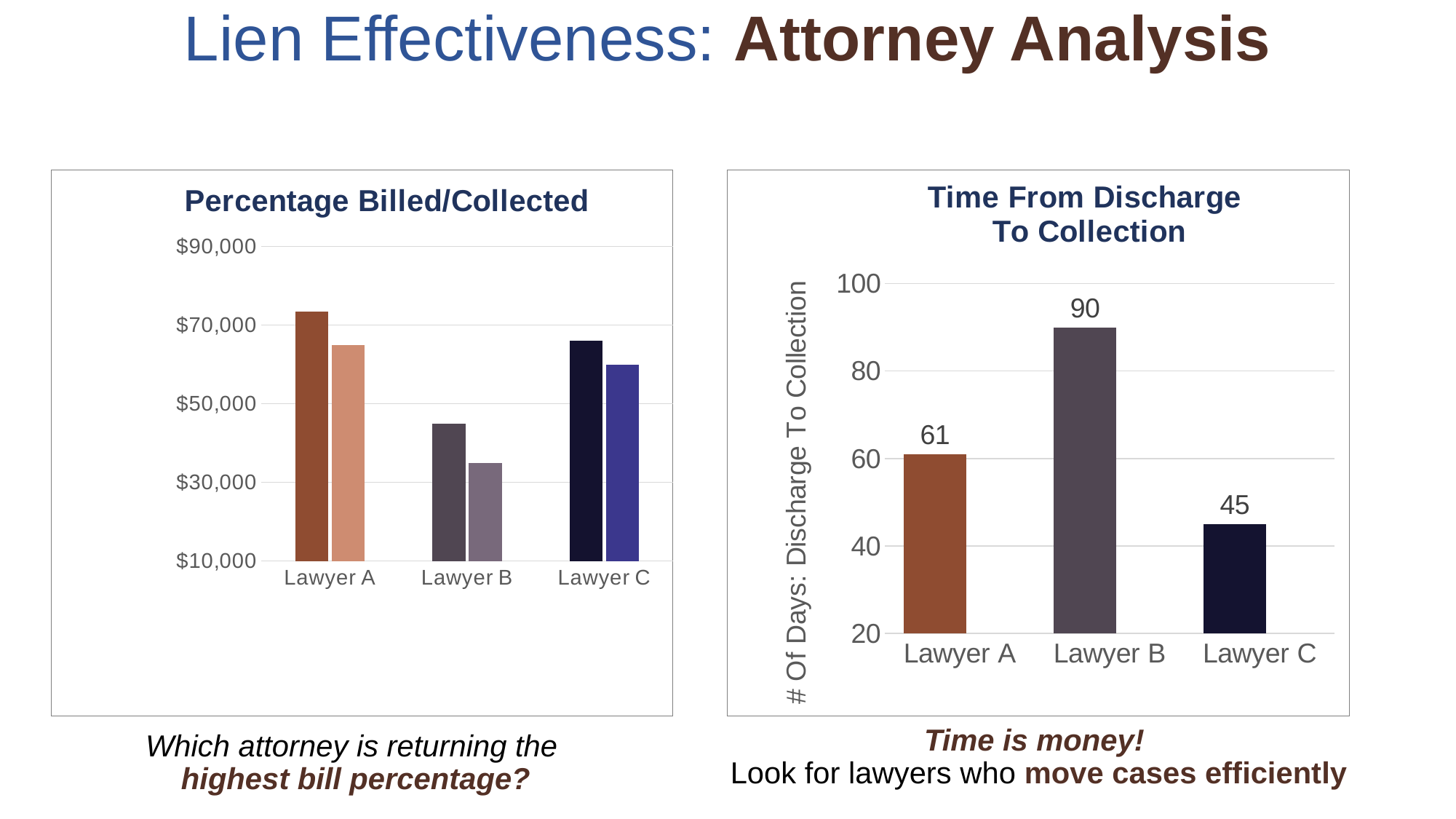

# Lien Effectiveness: Attorney Analysis

### Chart: Percentage Billed/Collected

| Category | Billed | Collected | % Collected/Billed |
|---|---|---|---|
| Lawyer A | 73500.0 | 65000.0 | 0.8843537414965986 |
| Lawyer B | 45000.0 | 35000.0 | 0.7777777777777778 |
| Lawyer C | 66000.0 | 60000.0 | 0.9090909090909091 |

### Chart: Time From Discharge
 To Collection

| Category | Discharge | Column1 | Column2 |
|---|---|---|---|
| Lawyer A | 61.0 | None | None |
| Lawyer B | 90.0 | None | None |
| Lawyer C | 45.0 | None | None |
Time is money!
Look for lawyers who move cases efficiently
Which attorney is returning the
 highest bill percentage?